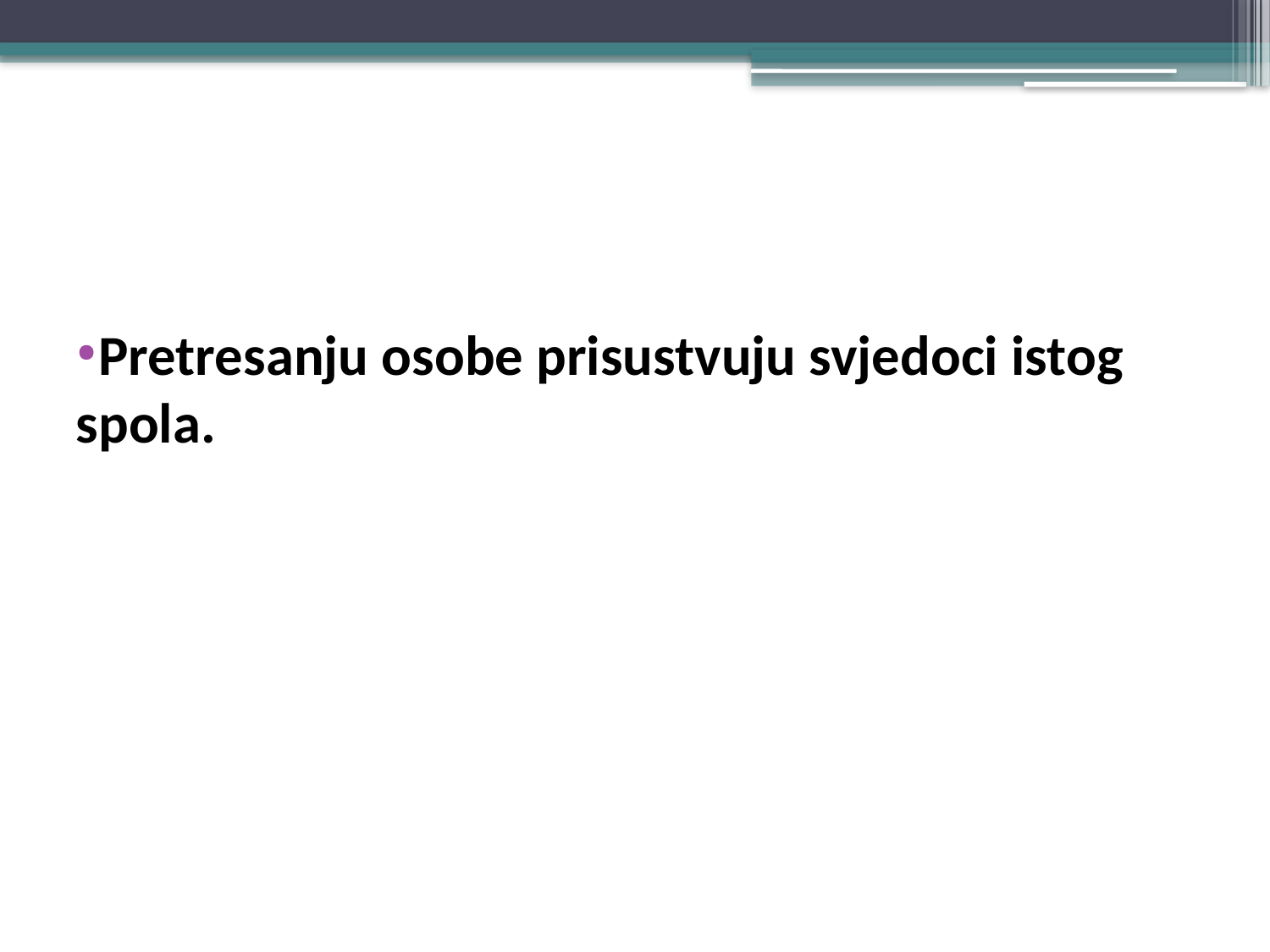

#
Pretresanju osobe prisustvuju svjedoci istog spola.